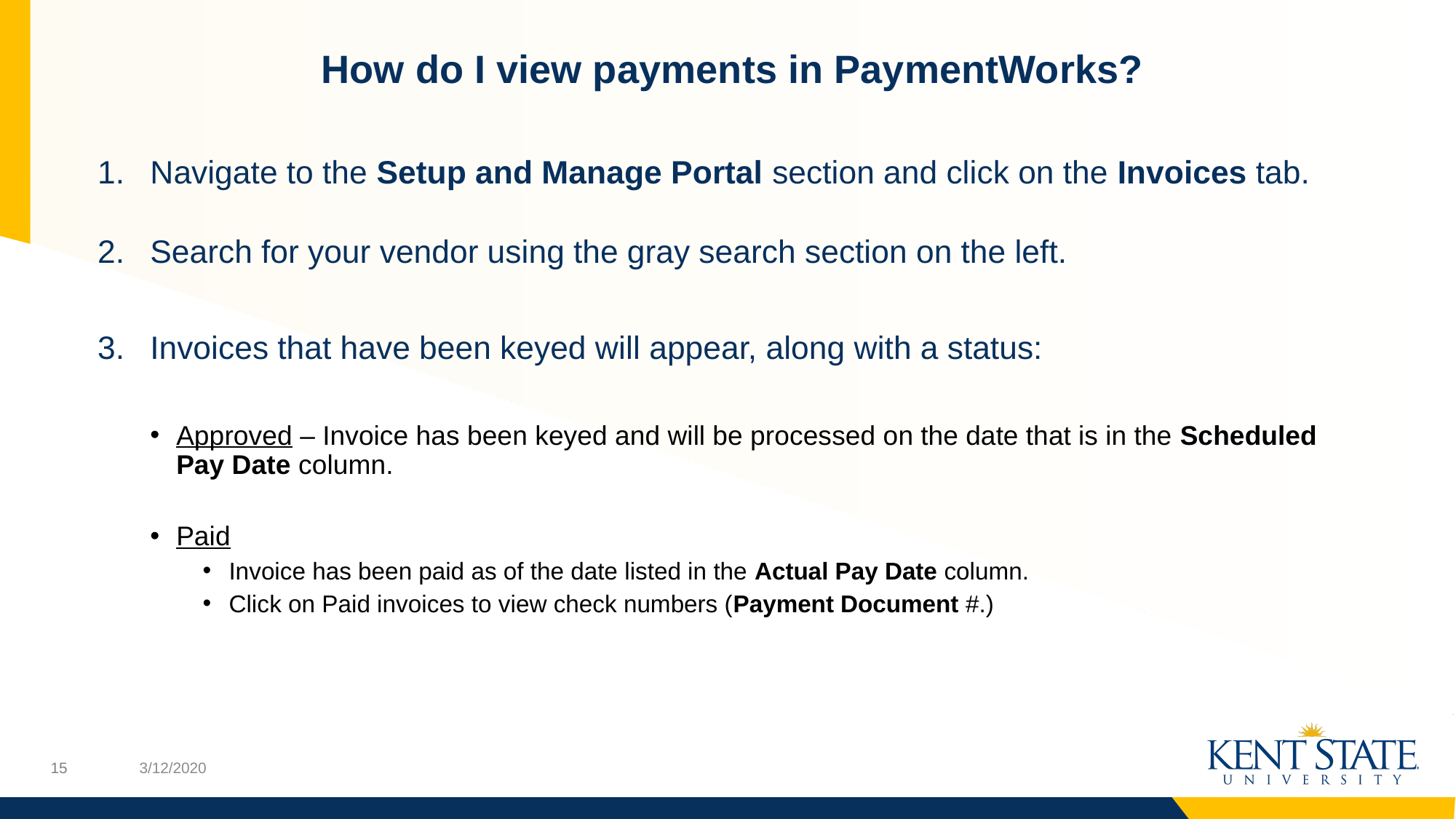

# How do I view payments in PaymentWorks?

Navigate to the Setup and Manage Portal section and click on the Invoices tab.

Search for your vendor using the gray search section on the left.

Invoices that have been keyed will appear, along with a status:

Approved – Invoice has been keyed and will be processed on the date that is in the Scheduled Pay Date column.

Paid
Invoice has been paid as of the date listed in the Actual Pay Date column.
Click on Paid invoices to view check numbers (Payment Document #.)

3/12/2020